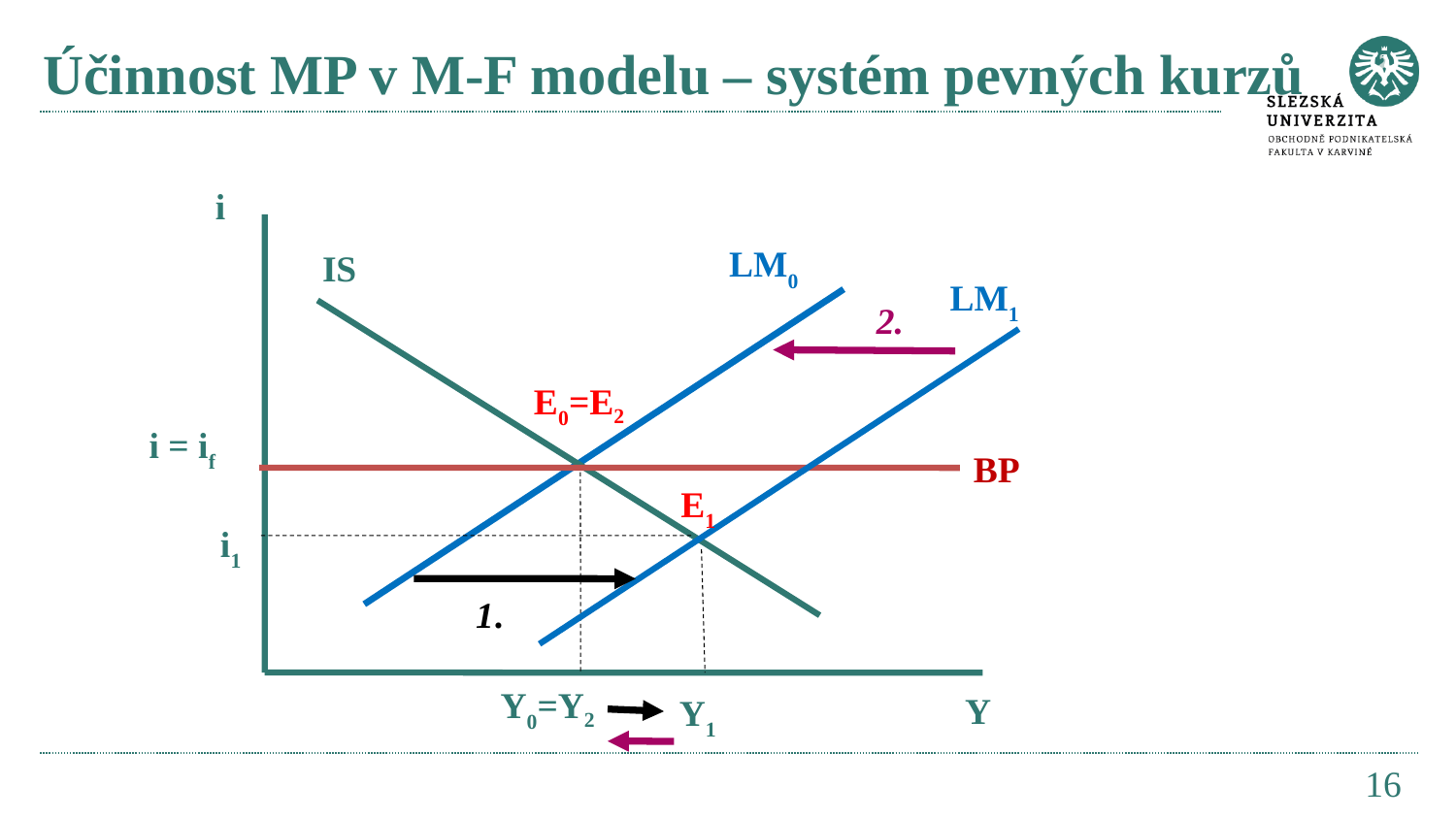

# Účinnost MP v M-F modelu – systém pevných kurzů

i

LM0
IS
LM1

2.

i = if
BP

 E1
i1

1.

Y
Y1

 E0=E2
Y0=Y2

16